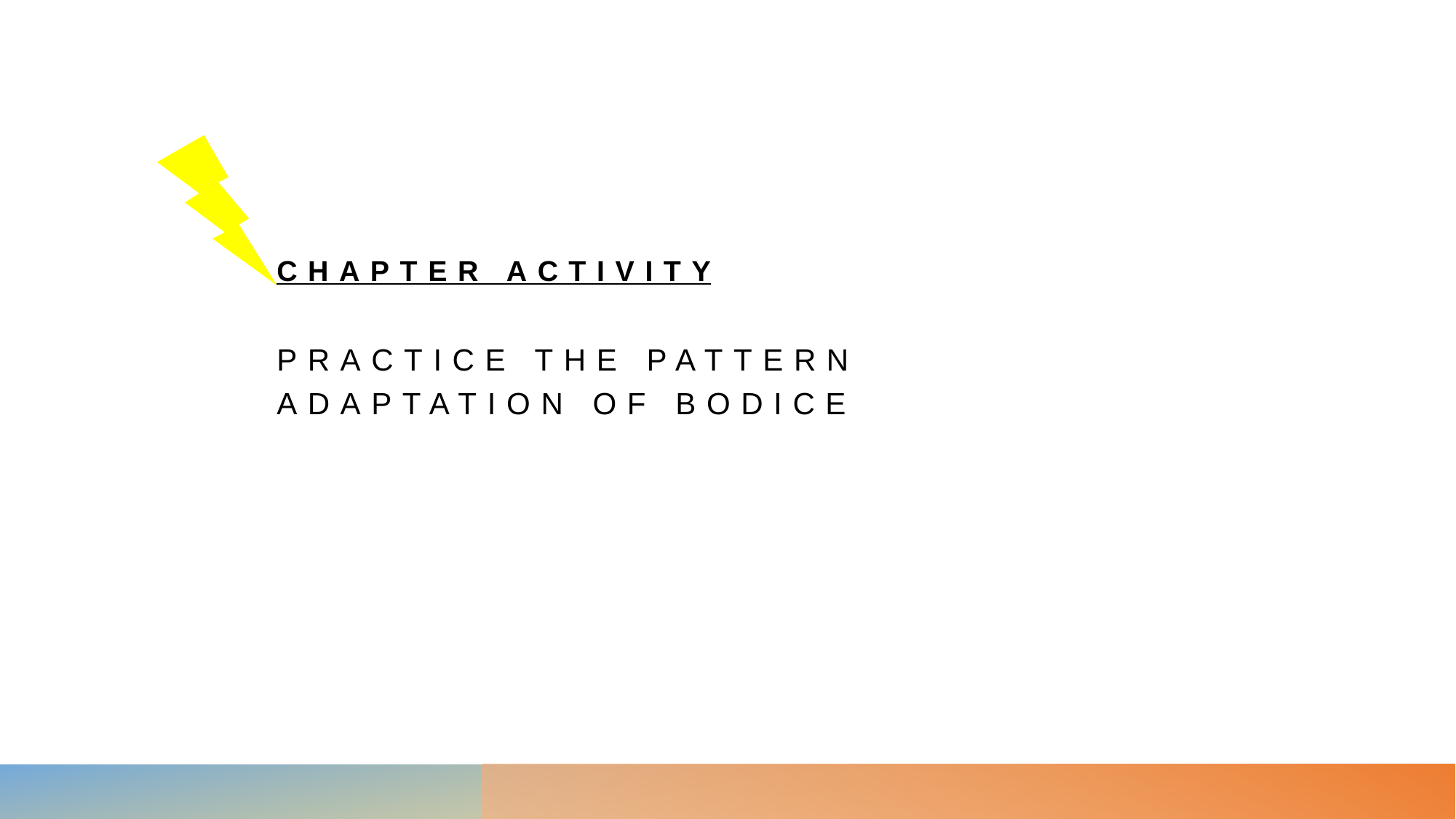

Chapter Activity

Practice the pattern adaptation of bodice